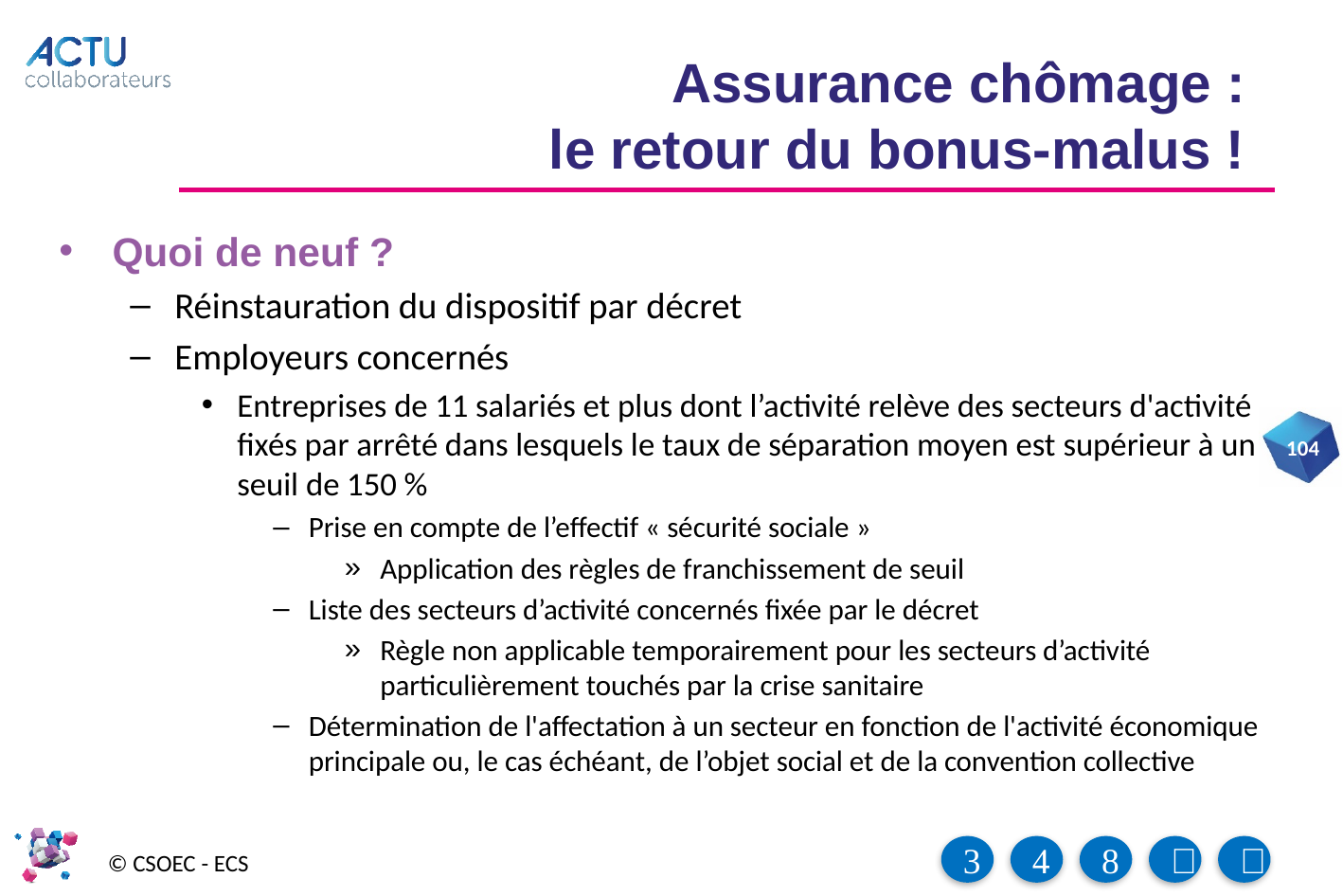

# Assurance chômage : le retour du bonus-malus !
Quoi de neuf ?
Réinstauration du dispositif par décret
Employeurs concernés
Entreprises de 11 salariés et plus dont l’activité relève des secteurs d'activité fixés par arrêté dans lesquels le taux de séparation moyen est supérieur à un seuil de 150 %
Prise en compte de l’effectif « sécurité sociale »
Application des règles de franchissement de seuil
Liste des secteurs d’activité concernés fixée par le décret
Règle non applicable temporairement pour les secteurs d’activité particulièrement touchés par la crise sanitaire
Détermination de l'affectation à un secteur en fonction de l'activité économique principale ou, le cas échéant, de l’objet social et de la convention collective
104